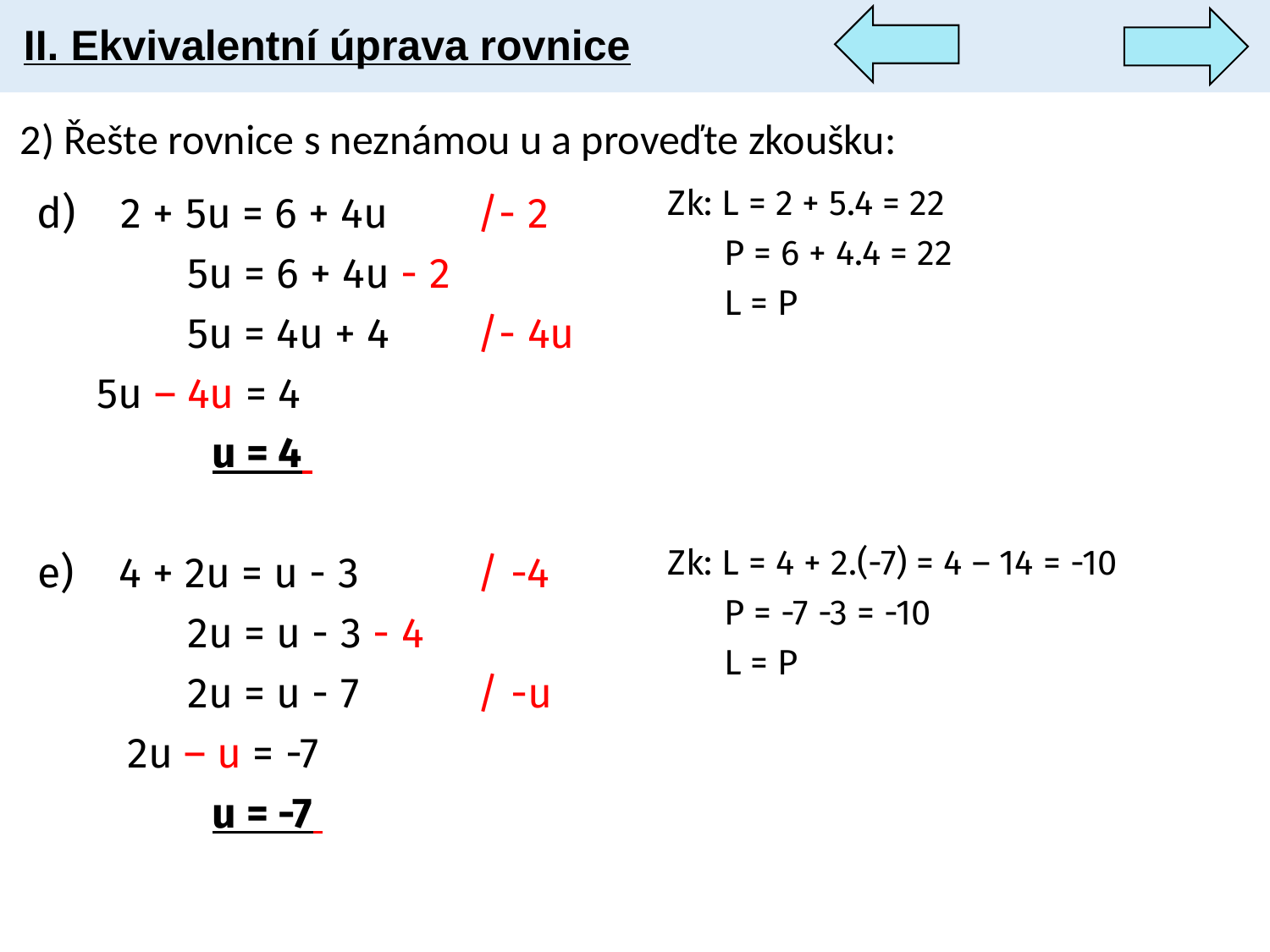

II. Ekvivalentní úprava rovnice
# 2) Řešte rovnice s neznámou u a proveďte zkoušku:
/- 2
d)    2 + 5u = 6 + 4u
Zk: L = 2 + 5.4 = 22
     P = 6 + 4.4 = 22
5u = 6 + 4u - 2
     L = P
/- 4u
5u = 4u + 4
5u – 4u = 4
u = 4
/ -4
e)    4 + 2u = u - 3
Zk: L = 4 + 2.(-7) = 4 – 14 = -10
     P = -7 -3 = -10
2u = u - 3 - 4
     L = P
/ -u
2u = u - 7
2u – u = -7
u = -7